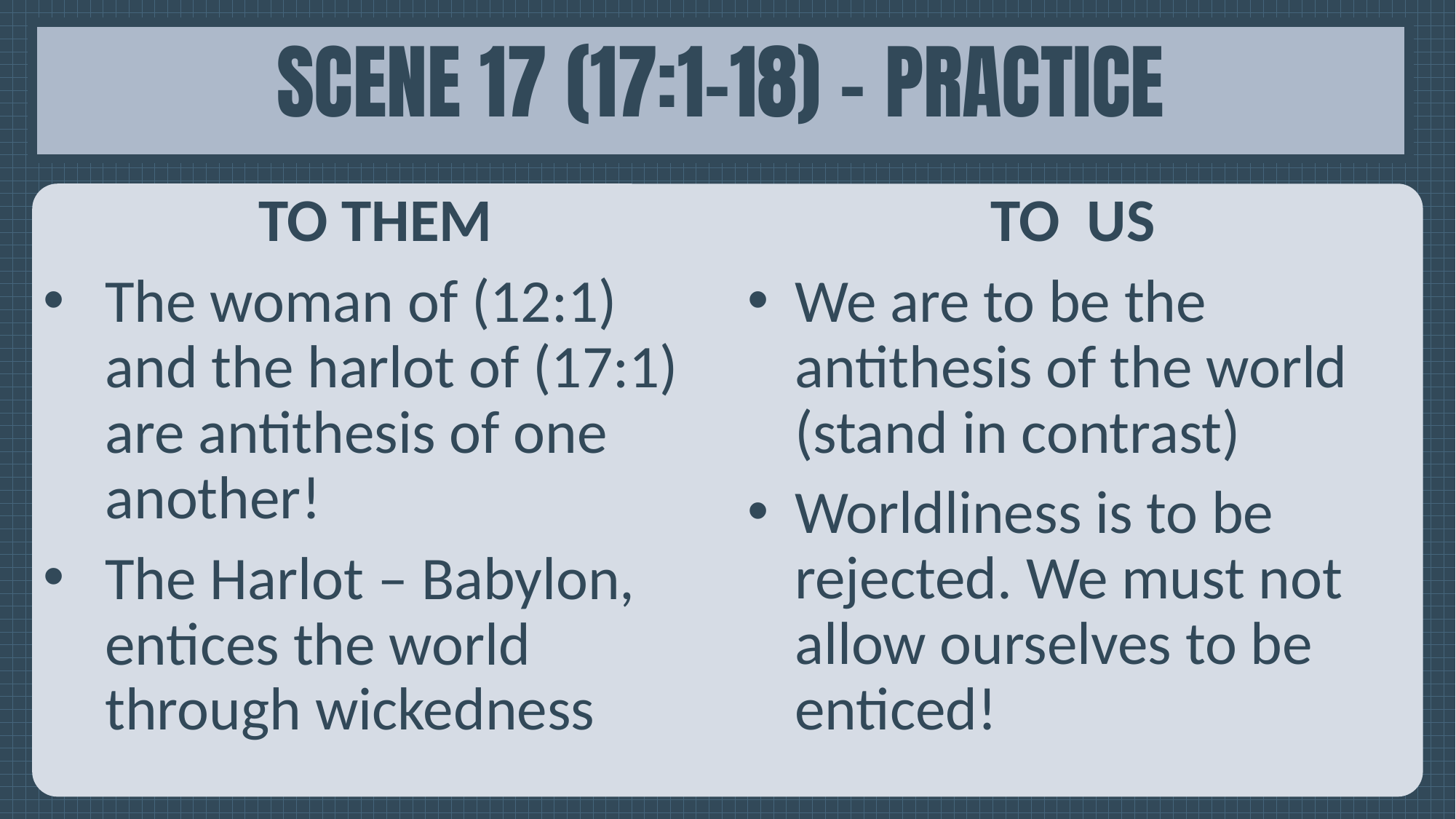

# Scene 17 (17:1-18) - Practice

To them
The woman of (12:1) and the harlot of (17:1) are antithesis of one another!
The Harlot – Babylon, entices the world through wickedness

To  us
We are to be the antithesis of the world (stand in contrast)
Worldliness is to be rejected. We must not allow ourselves to be enticed!